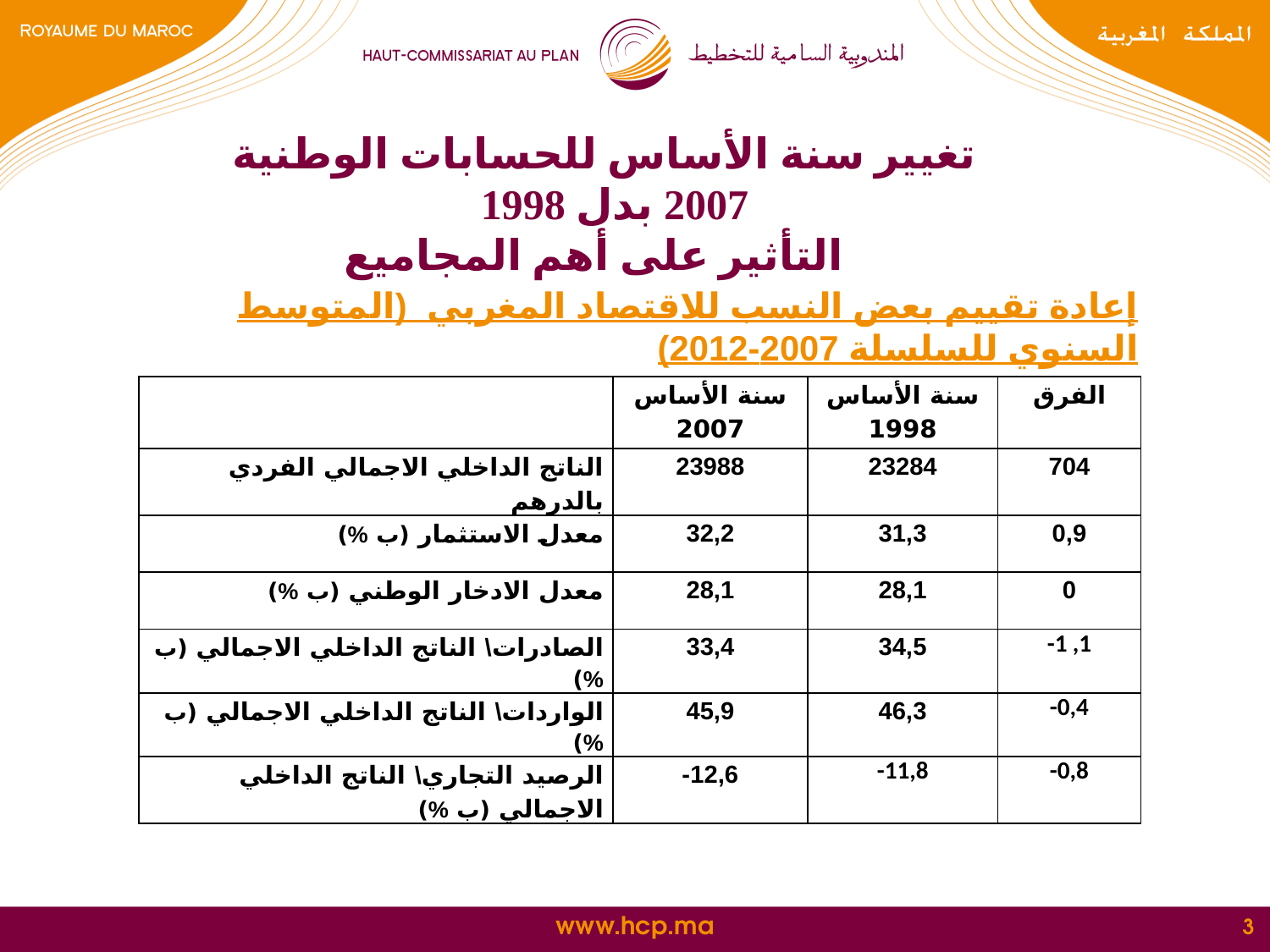

# تغيير سنة الأساس للحسابات الوطنية 2007 بدل 1998 التأثير على أهم المجاميع
إعادة تقييم بعض النسب للاقتصاد المغربي  (المتوسط السنوي للسلسلة 2007-2012)
|  | سنة الأساس 2007 | سنة الأساس 1998 | الفرق |
| --- | --- | --- | --- |
| الناتج الداخلي الاجمالي الفردي بالدرهم | 23988 | 23284 | 704 |
| معدل الاستثمار (ب %) | 32,2 | 31,3 | 0,9 |
| معدل الادخار الوطني (ب %) | 28,1 | 28,1 | 0 |
| الصادرات\ الناتج الداخلي الاجمالي (ب %) | 33,4 | 34,5 | -1 ,1 |
| الواردات\ الناتج الداخلي الاجمالي (ب %) | 45,9 | 46,3 | -0,4 |
| الرصيد التجاري\ الناتج الداخلي الاجمالي (ب %) | 12,6- | -11,8 | -0,8 |
3